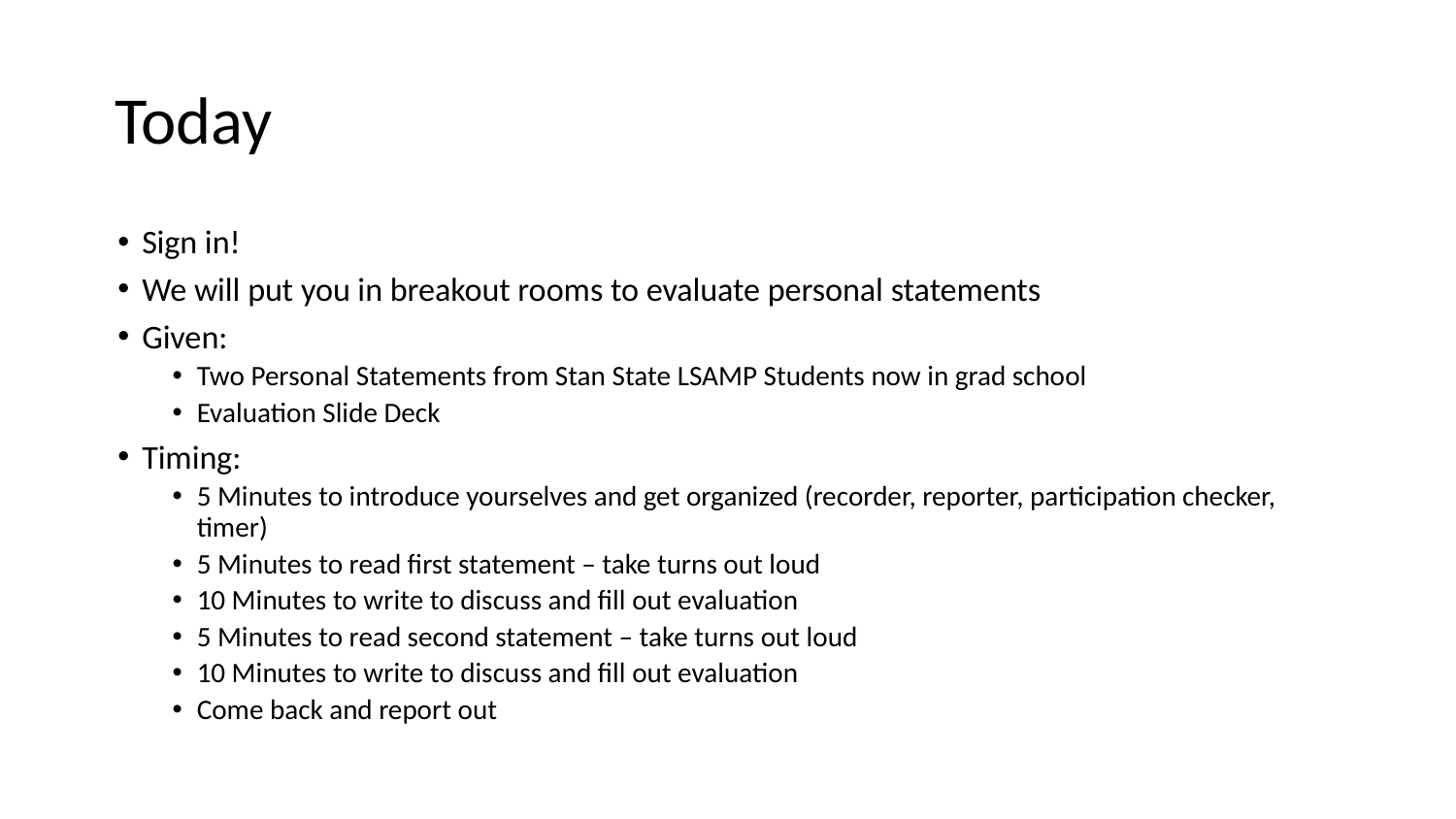

# Today
Sign in!
We will put you in breakout rooms to evaluate personal statements
Given:
Two Personal Statements from Stan State LSAMP Students now in grad school
Evaluation Slide Deck
Timing:
5 Minutes to introduce yourselves and get organized (recorder, reporter, participation checker, timer)
5 Minutes to read first statement – take turns out loud
10 Minutes to write to discuss and fill out evaluation
5 Minutes to read second statement – take turns out loud
10 Minutes to write to discuss and fill out evaluation
Come back and report out